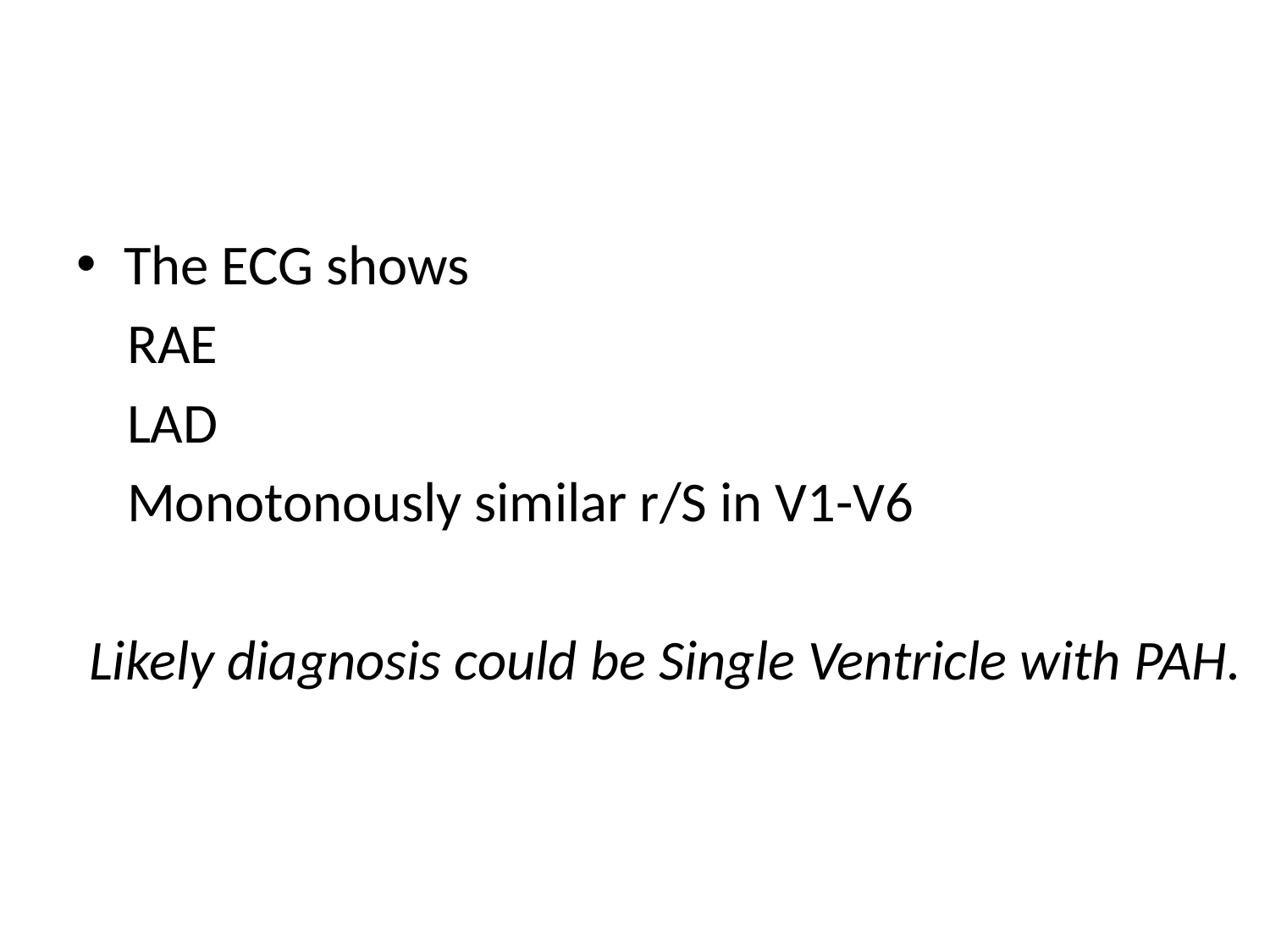

#
The ECG shows
    RAE
    LAD
    Monotonously similar r/S in V1-V6

 Likely diagnosis could be Single Ventricle with PAH.